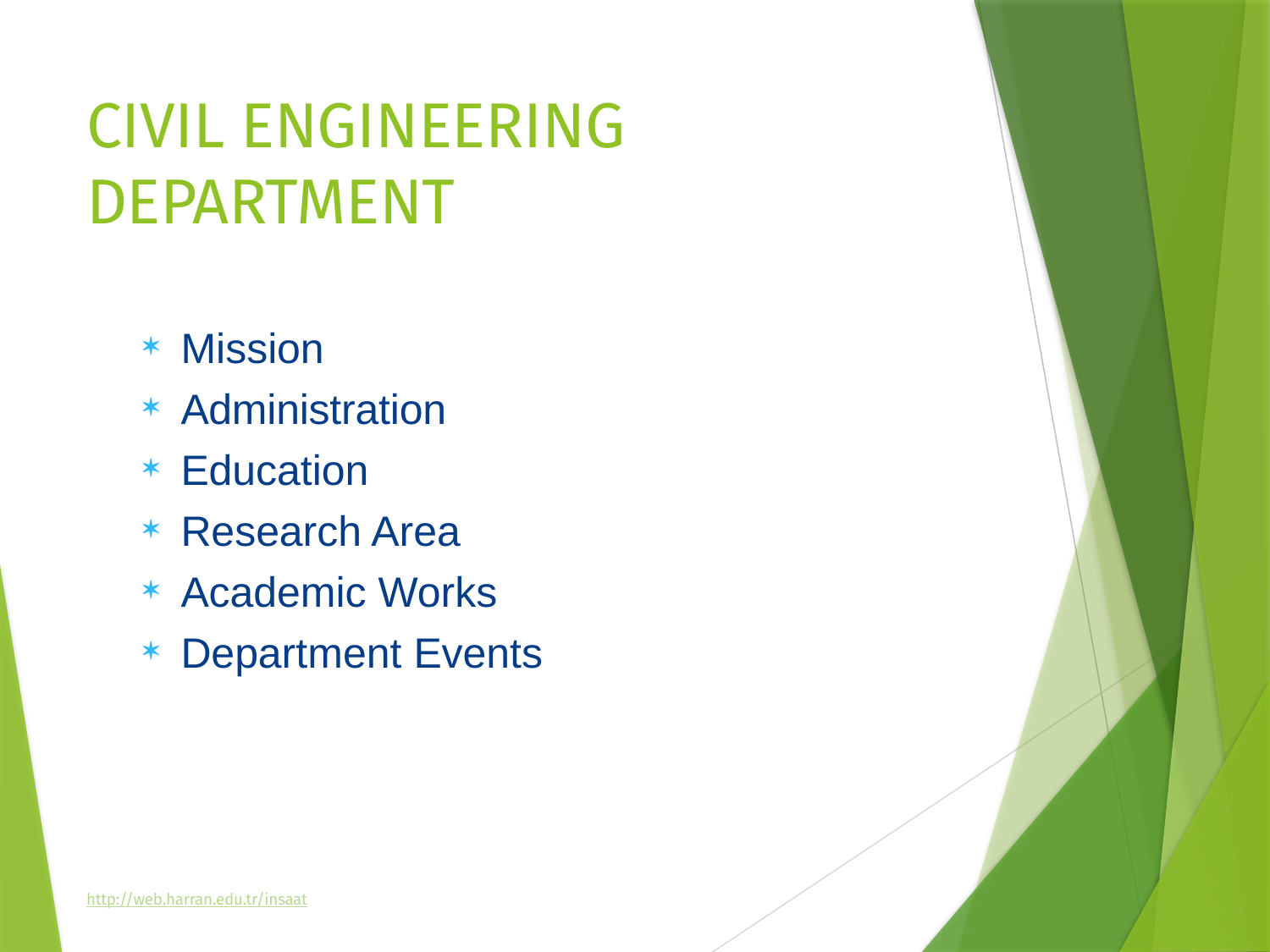

# CIVIL ENGINEERING DEPARTMENT
Mission
Administration
Education
Research Area
Academic Works
Department Events
http://web.harran.edu.tr/insaat